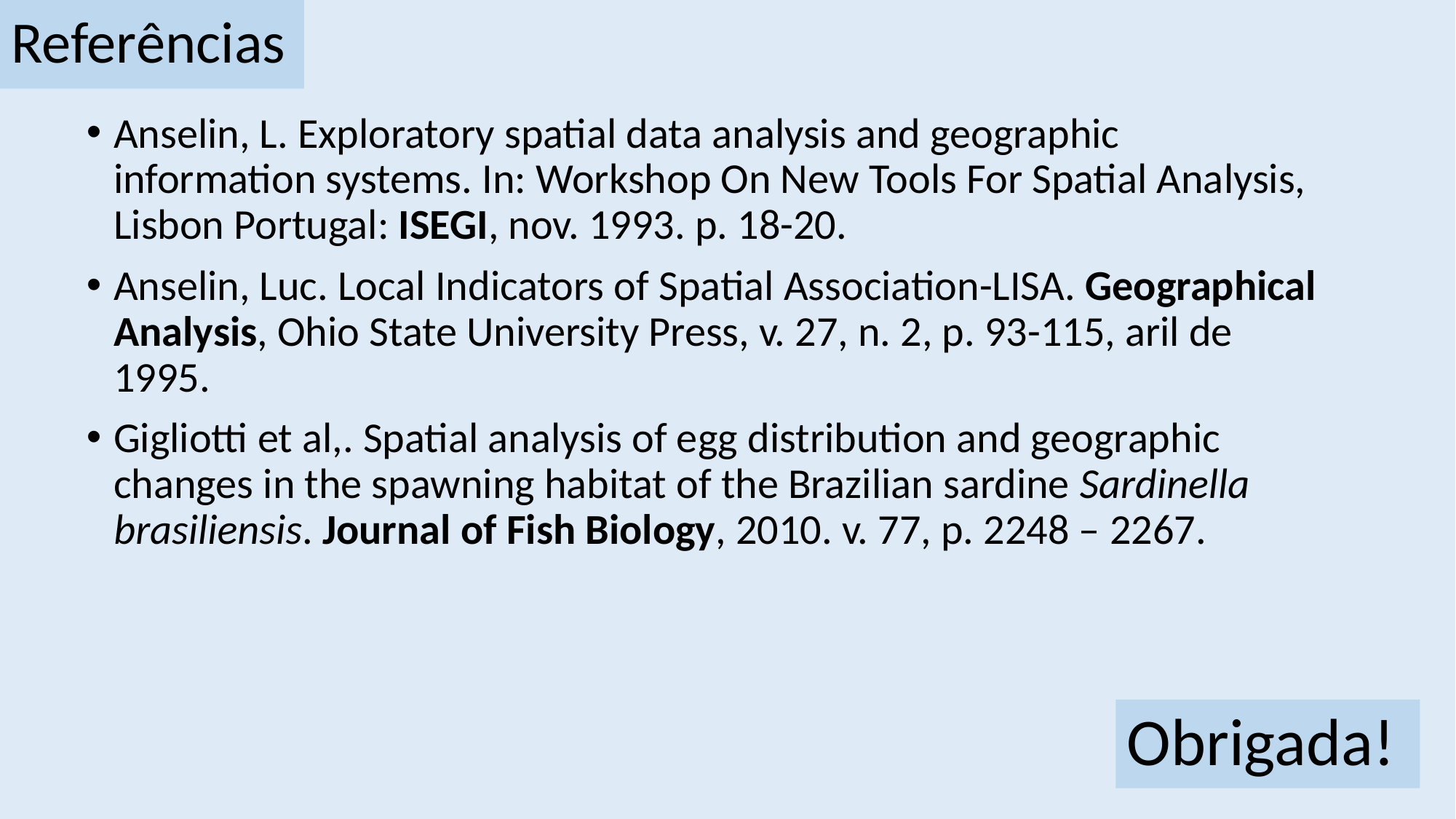

Referências
Anselin, L. Exploratory spatial data analysis and geographic information systems. In: Workshop On New Tools For Spatial Analysis, Lisbon Portugal: ISEGI, nov. 1993. p. 18-20.
Anselin, Luc. Local Indicators of Spatial Association-LISA. Geographical Analysis, Ohio State University Press, v. 27, n. 2, p. 93-115, aril de 1995.
Gigliotti et al,. Spatial analysis of egg distribution and geographic changes in the spawning habitat of the Brazilian sardine Sardinella brasiliensis. Journal of Fish Biology, 2010. v. 77, p. 2248 – 2267.
Obrigada!